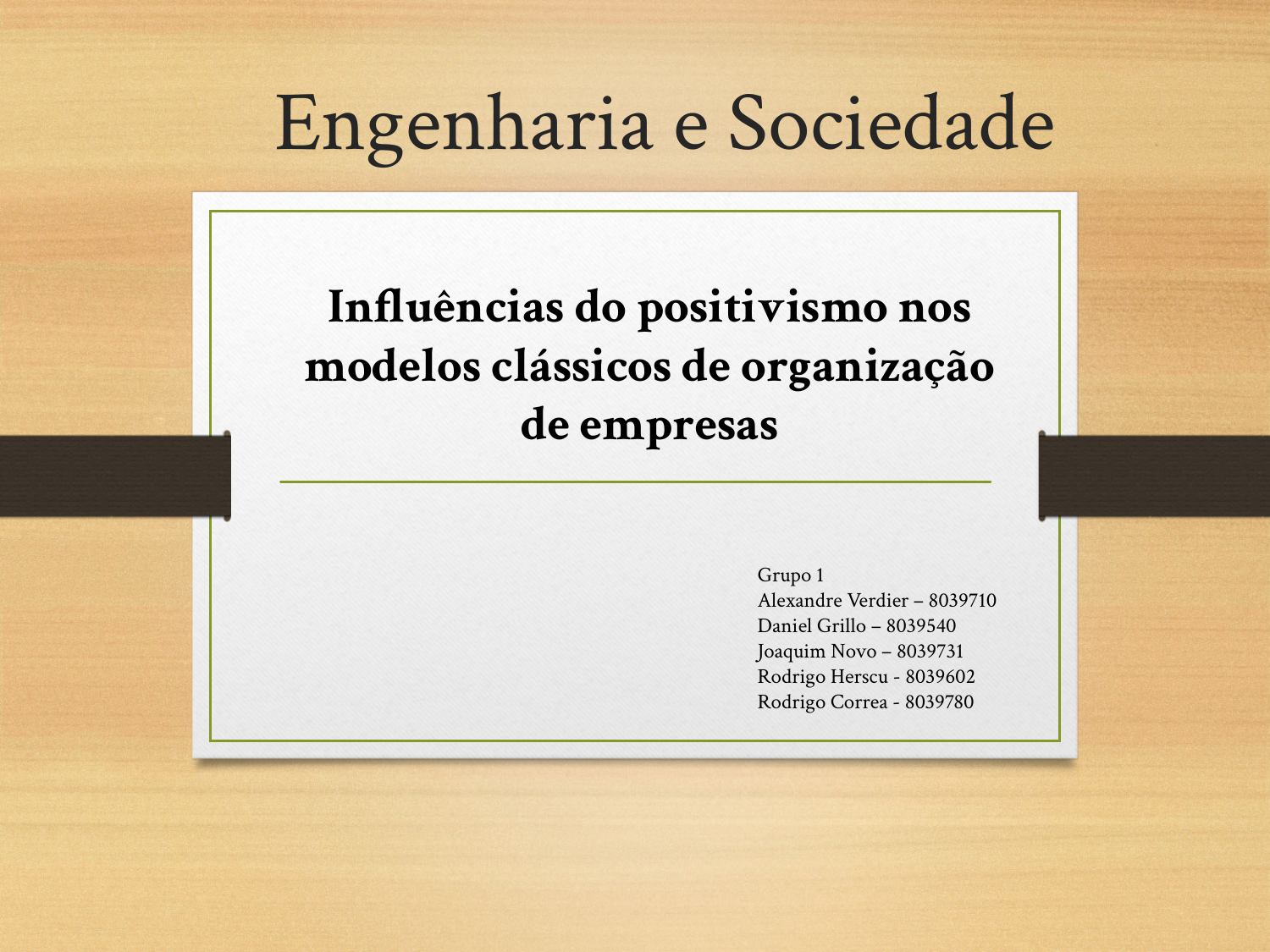

# Engenharia e Sociedade
Influências do positivismo nos modelos clássicos de organização de empresas
Grupo 1
Alexandre Verdier – 8039710
Daniel Grillo – 8039540
Joaquim Novo – 8039731
Rodrigo Herscu - 8039602
Rodrigo Correa - 8039780